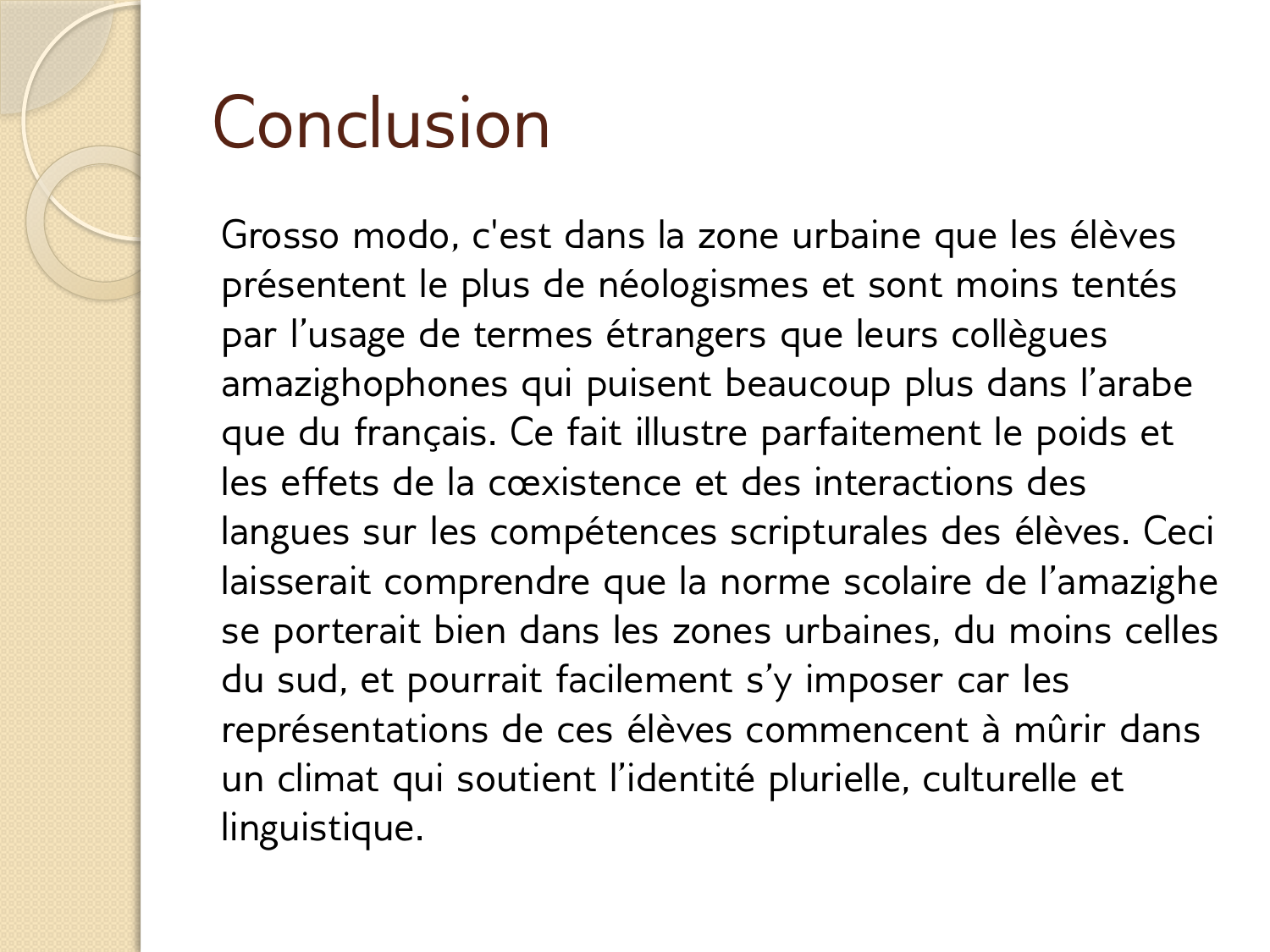

# Conclusion
Grosso modo, c'est dans la zone urbaine que les élèves présentent le plus de néologismes et sont moins tentés par l’usage de termes étrangers que leurs collègues amazighophones qui puisent beaucoup plus dans l’arabe que du français. Ce fait illustre parfaitement le poids et les effets de la coexistence et des interactions des langues sur les compétences scripturales des élèves. Ceci laisserait comprendre que la norme scolaire de l’amazighe se porterait bien dans les zones urbaines, du moins celles du sud, et pourrait facilement s’y imposer car les représentations de ces élèves commencent à mûrir dans un climat qui soutient l’identité plurielle, culturelle et linguistique.